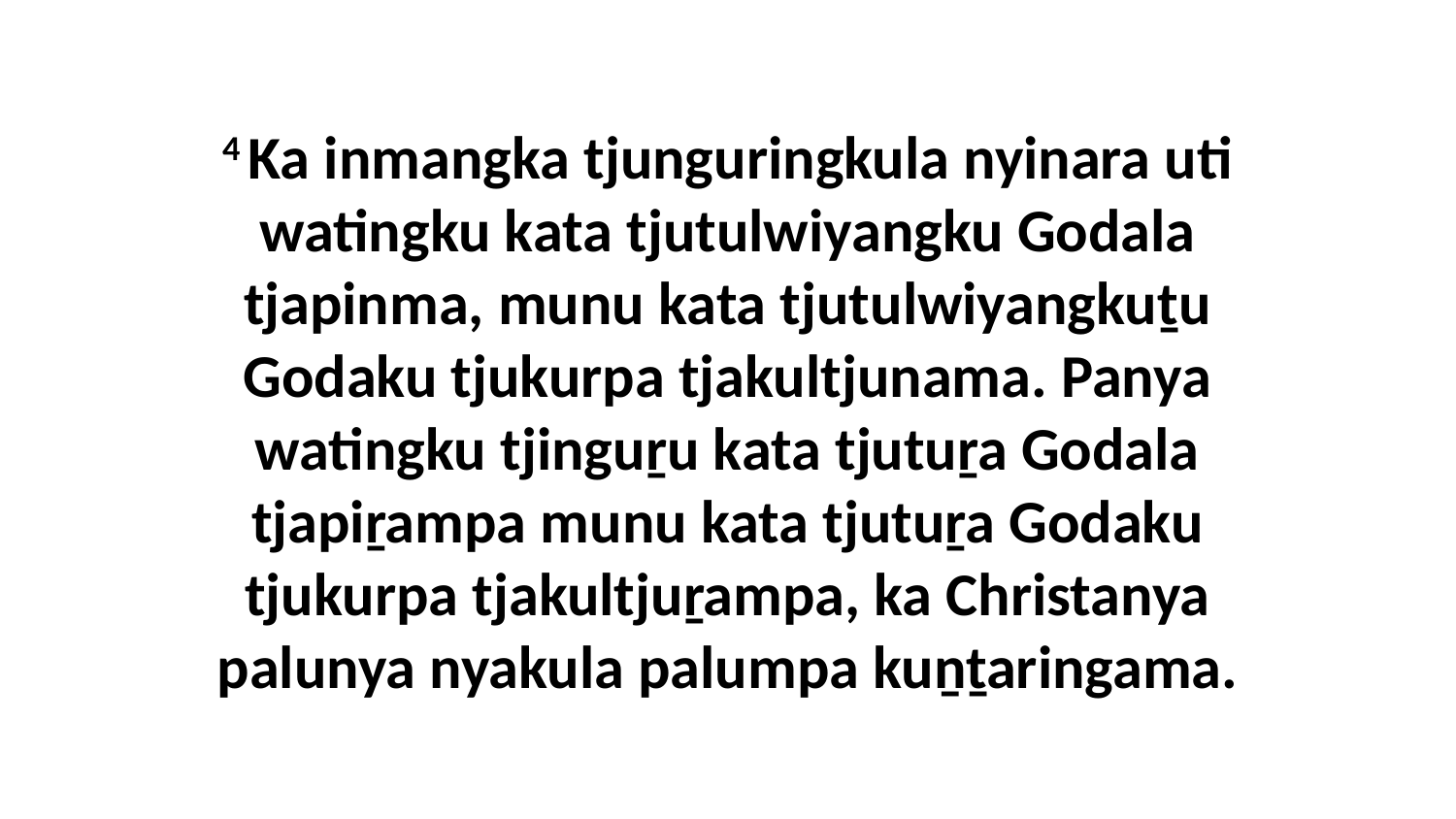

4 Ka inmangka tjunguringkula nyinara uti watingku kata tjutulwiyangku Godala tjapinma, munu kata tjutulwiyangkuṯu Godaku tjukurpa tjakultjunama. Panya watingku tjinguṟu kata tjutuṟa Godala tjapiṟampa munu kata tjutuṟa Godaku tjukurpa tjakultjuṟampa, ka Christanya palunya nyakula palumpa kuṉṯaringama.